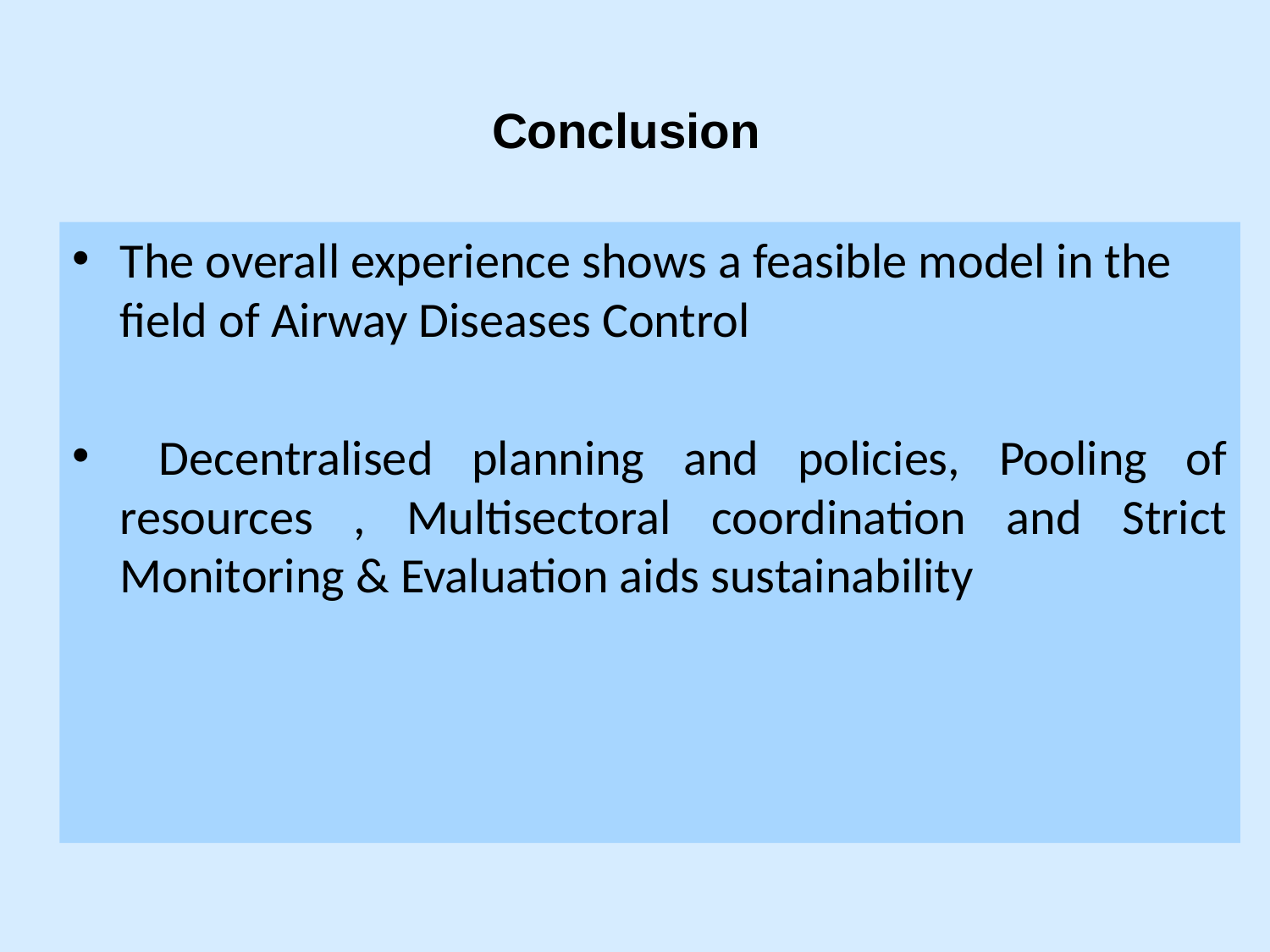

# Conclusion
The overall experience shows a feasible model in the field of Airway Diseases Control

 Decentralised planning and policies, Pooling of resources , Multisectoral coordination and Strict Monitoring & Evaluation aids sustainability